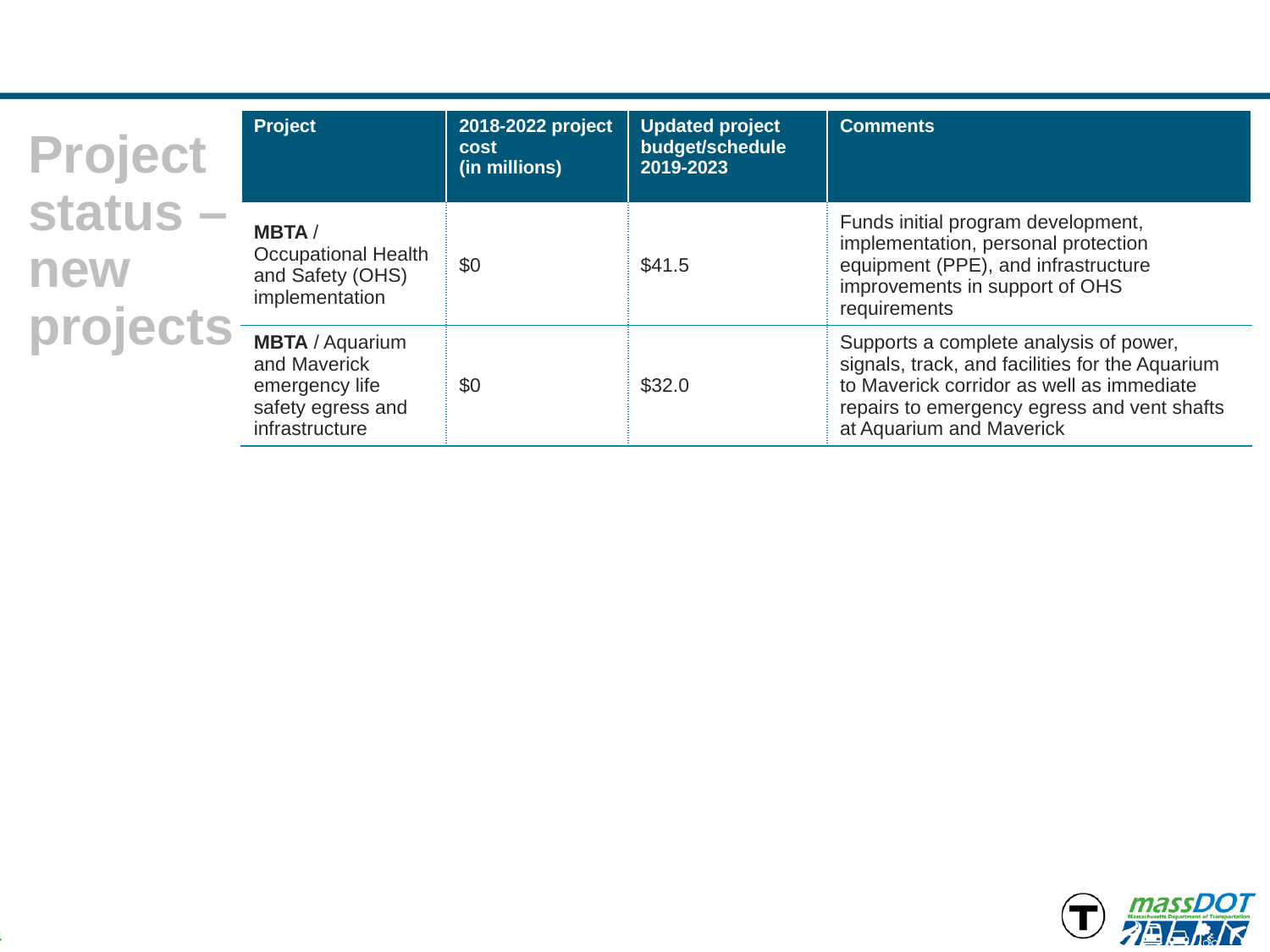

| Project | 2018-2022 project cost (in millions) | Updated project budget/schedule 2019-2023 | Comments |
| --- | --- | --- | --- |
| MBTA / Occupational Health and Safety (OHS) implementation | $0 | $41.5 | Funds initial program development, implementation, personal protection equipment (PPE), and infrastructure improvements in support of OHS requirements |
| MBTA / Aquarium and Maverick emergency life safety egress and infrastructure | $0 | $32.0 | Supports a complete analysis of power, signals, track, and facilities for the Aquarium to Maverick corridor as well as immediate repairs to emergency egress and vent shafts at Aquarium and Maverick |
Project status – new projects